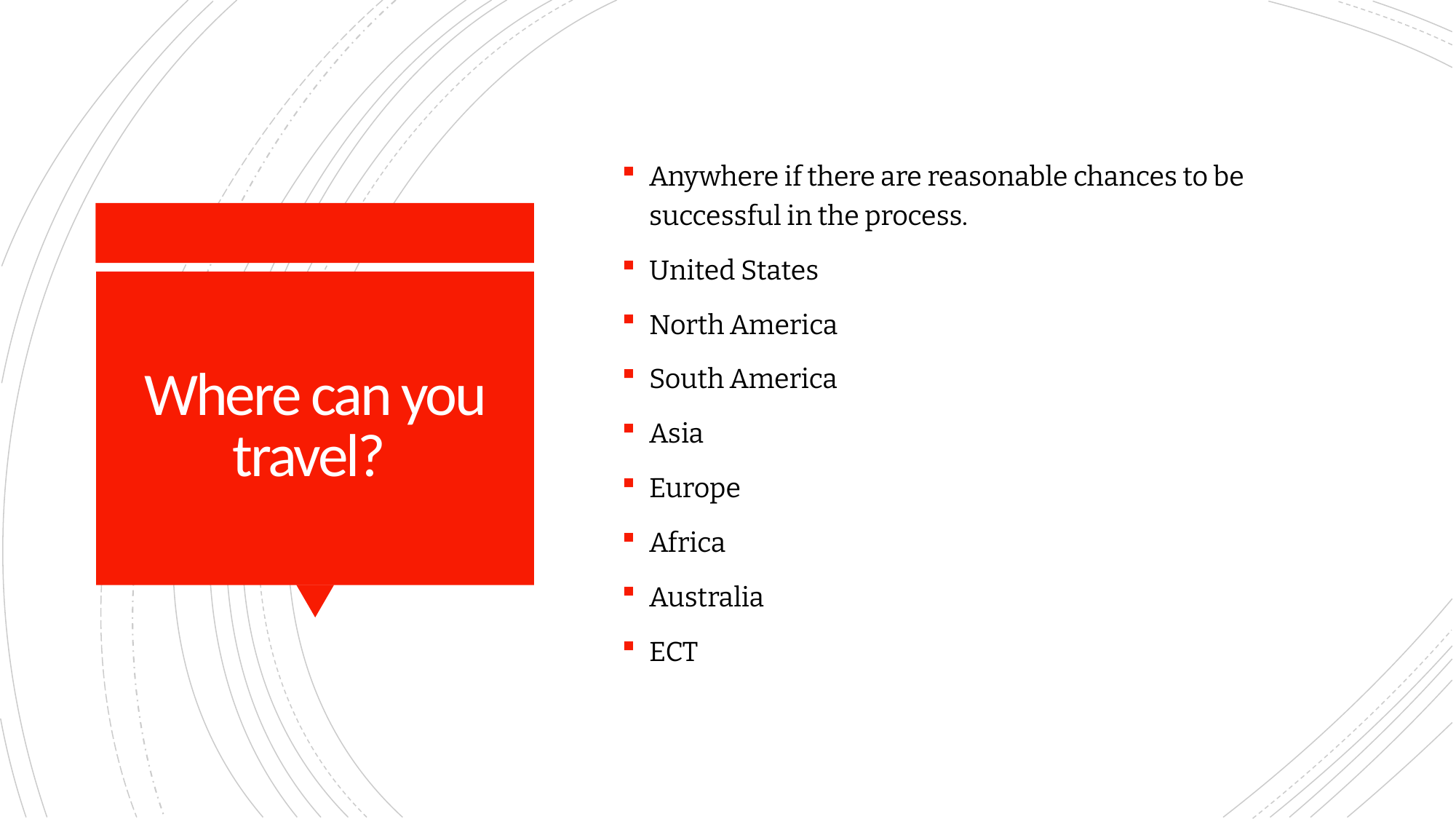

Anywhere if there are reasonable chances to be successful in the process.
United States
North America
South America
Asia
Europe
Africa
Australia
ECT
# Where can you travel?